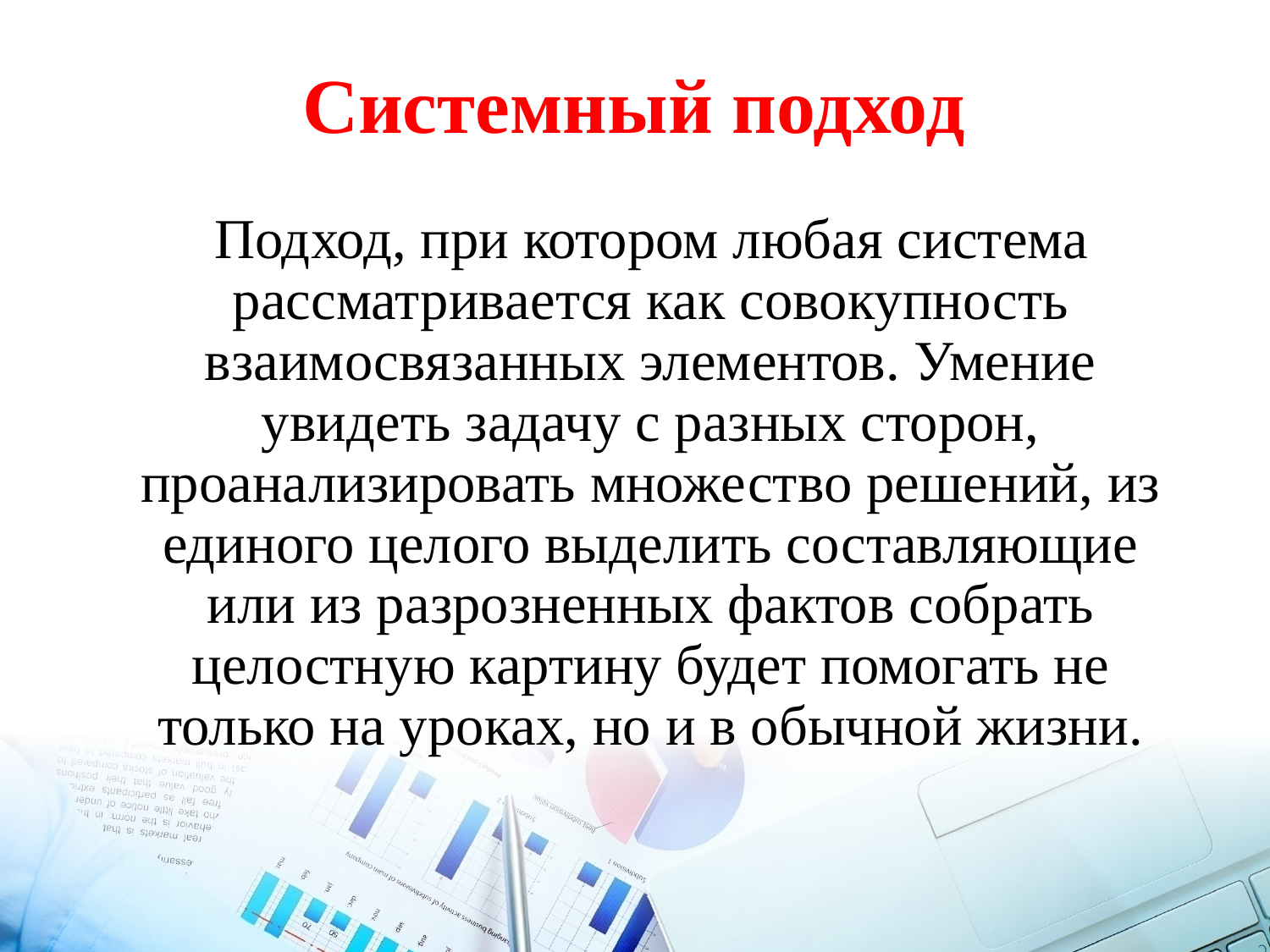

# Системный подход
   Подход, при котором любая система рассматривается как совокупность взаимосвязанных элементов. Умение увидеть задачу с разных сторон, проанализировать множество решений, из единого целого выделить составляющие или из разрозненных фактов собрать целостную картину будет помогать не только на уроках, но и в обычной жизни.